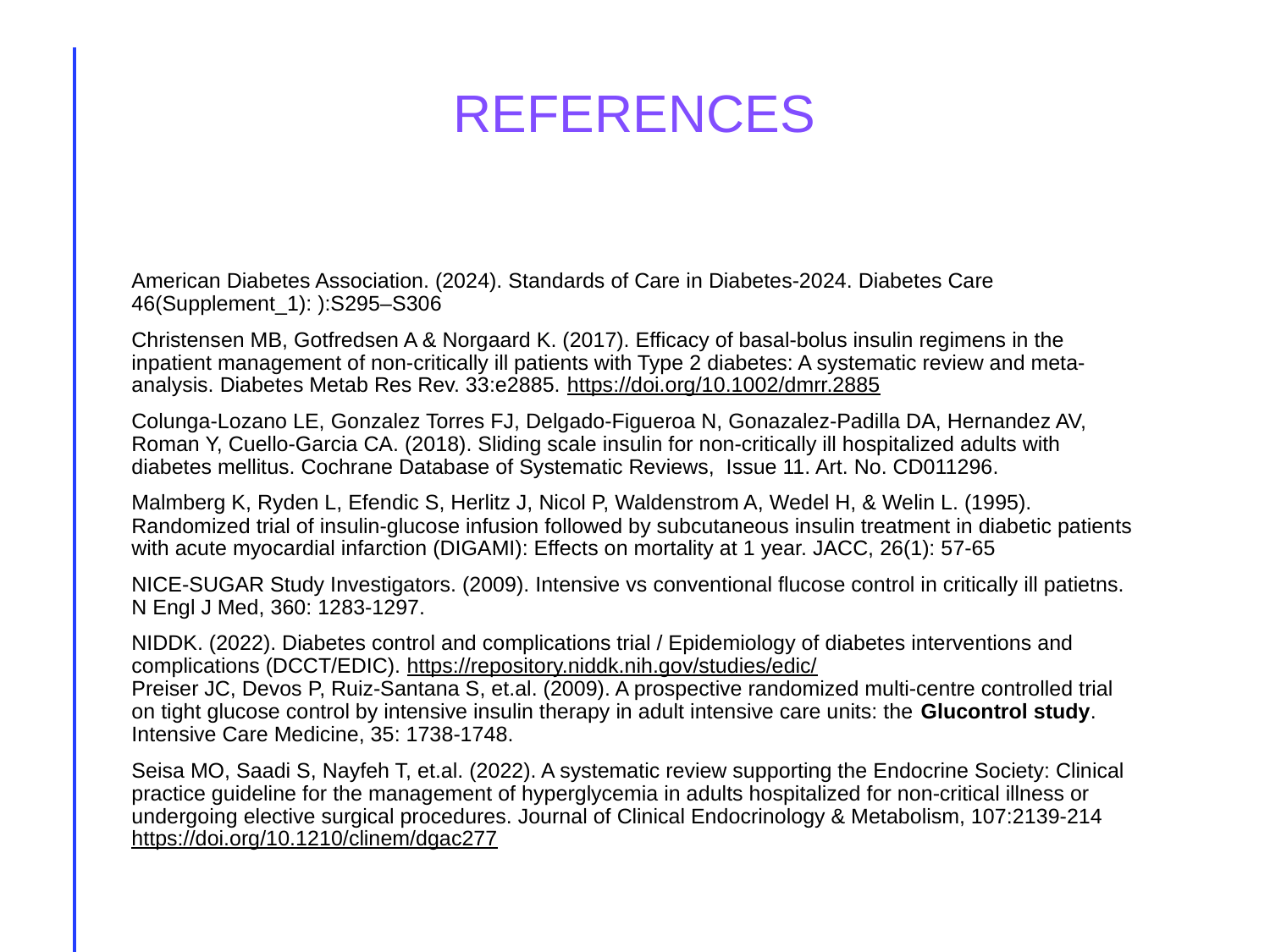

# REFERENCES
American Diabetes Association. (2024). Standards of Care in Diabetes-2024. Diabetes Care 46(Supplement_1): ):S295–S306
Christensen MB, Gotfredsen A & Norgaard K. (2017). Efficacy of basal-bolus insulin regimens in the inpatient management of non-critically ill patients with Type 2 diabetes: A systematic review and meta-analysis. Diabetes Metab Res Rev. 33:e2885. https://doi.org/10.1002/dmrr.2885
Colunga-Lozano LE, Gonzalez Torres FJ, Delgado-Figueroa N, Gonazalez-Padilla DA, Hernandez AV, Roman Y, Cuello-Garcia CA. (2018). Sliding scale insulin for non-critically ill hospitalized adults with diabetes mellitus. Cochrane Database of Systematic Reviews,  Issue 11. Art. No. CD011296.
Malmberg K, Ryden L, Efendic S, Herlitz J, Nicol P, Waldenstrom A, Wedel H, & Welin L. (1995). Randomized trial of insulin-glucose infusion followed by subcutaneous insulin treatment in diabetic patients with acute myocardial infarction (DIGAMI): Effects on mortality at 1 year. JACC, 26(1): 57-65
NICE-SUGAR Study Investigators. (2009). Intensive vs conventional flucose control in critically ill patietns. N Engl J Med, 360: 1283-1297.
NIDDK. (2022). Diabetes control and complications trial / Epidemiology of diabetes interventions and complications (DCCT/EDIC). https://repository.niddk.nih.gov/studies/edic/
Preiser JC, Devos P, Ruiz-Santana S, et.al. (2009). A prospective randomized multi-centre controlled trial on tight glucose control by intensive insulin therapy in adult intensive care units: the Glucontrol study. Intensive Care Medicine, 35: 1738-1748.
Seisa MO, Saadi S, Nayfeh T, et.al. (2022). A systematic review supporting the Endocrine Society: Clinical practice guideline for the management of hyperglycemia in adults hospitalized for non-critical illness or undergoing elective surgical procedures. Journal of Clinical Endocrinology & Metabolism, 107:2139-214 https://doi.org/10.1210/clinem/dgac277